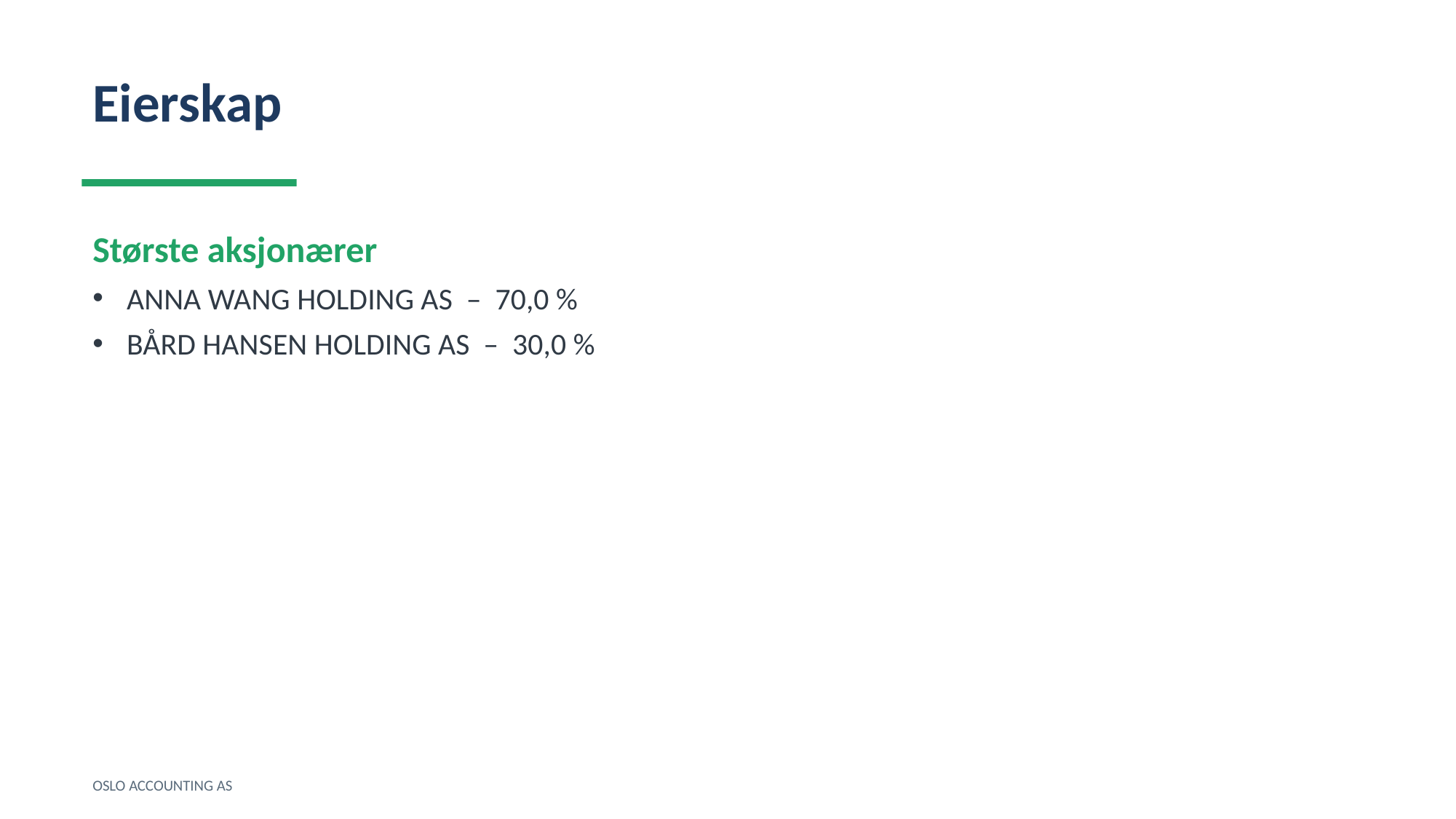

Eierskap

Største aksjonærer
ANNA WANG HOLDING AS  –  70,0 %
BÅRD HANSEN HOLDING AS  –  30,0 %
OSLO ACCOUNTING AS